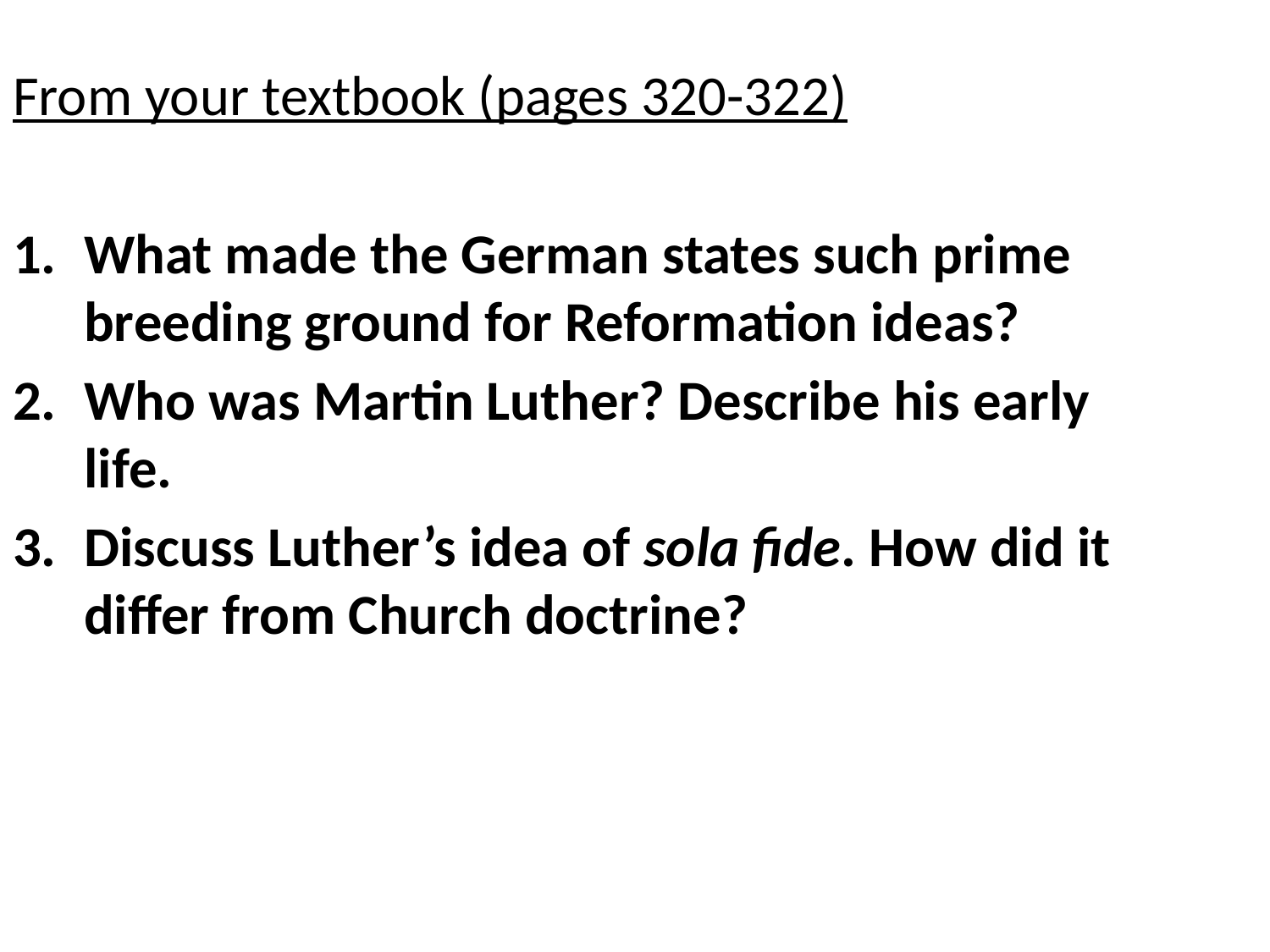

From your textbook (pages 320-322)

What made the German states such prime breeding ground for Reformation ideas?
Who was Martin Luther? Describe his early life.
Discuss Luther’s idea of sola fide. How did it differ from Church doctrine?